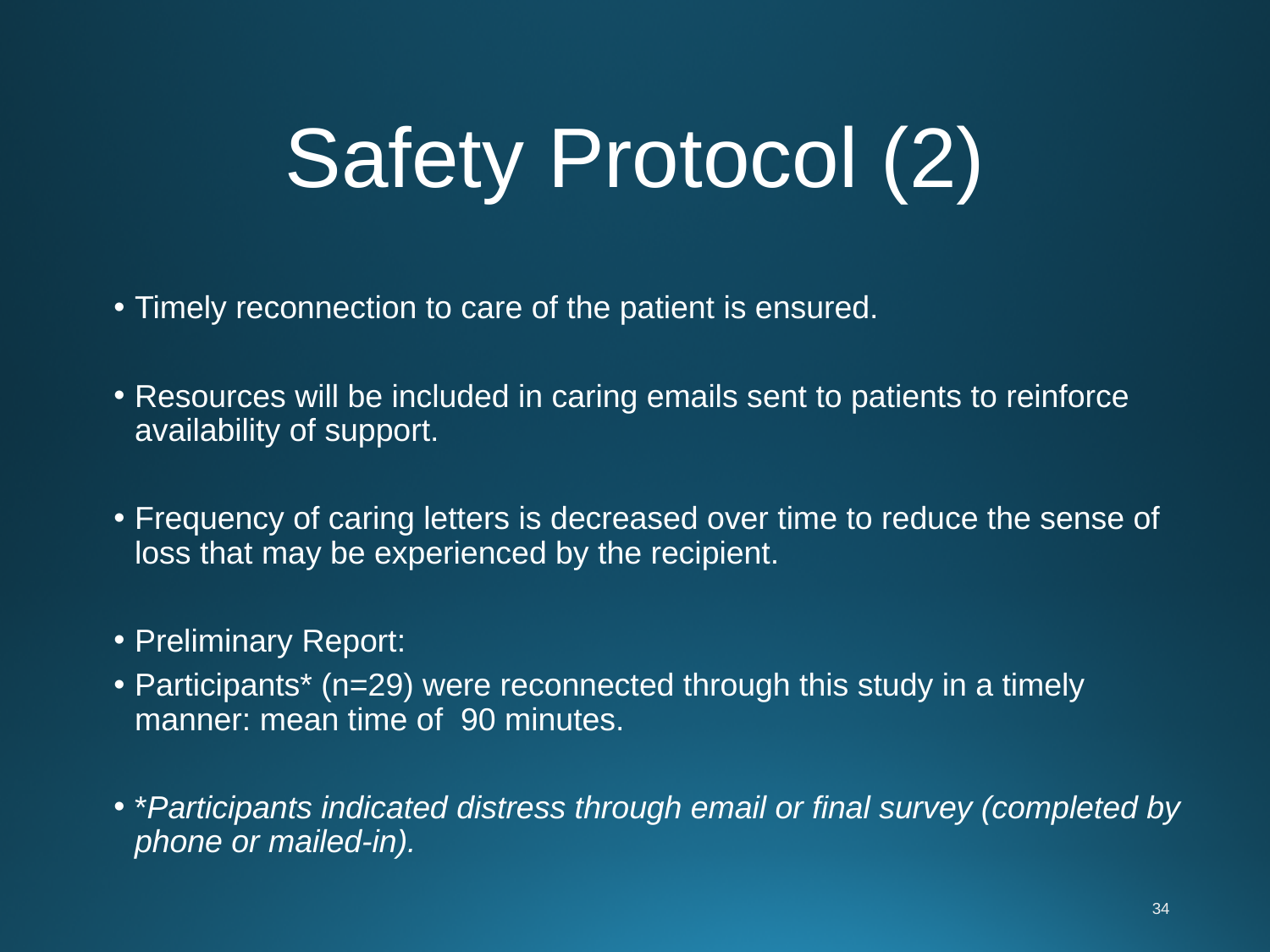

# Safety Protocol (2)
Timely reconnection to care of the patient is ensured.

Resources will be included in caring emails sent to patients to reinforce availability of support.

Frequency of caring letters is decreased over time to reduce the sense of loss that may be experienced by the recipient.

Preliminary Report:
Participants* (n=29) were reconnected through this study in a timely manner: mean time of  90 minutes.

*Participants indicated distress through email or final survey (completed by phone or mailed-in).

34